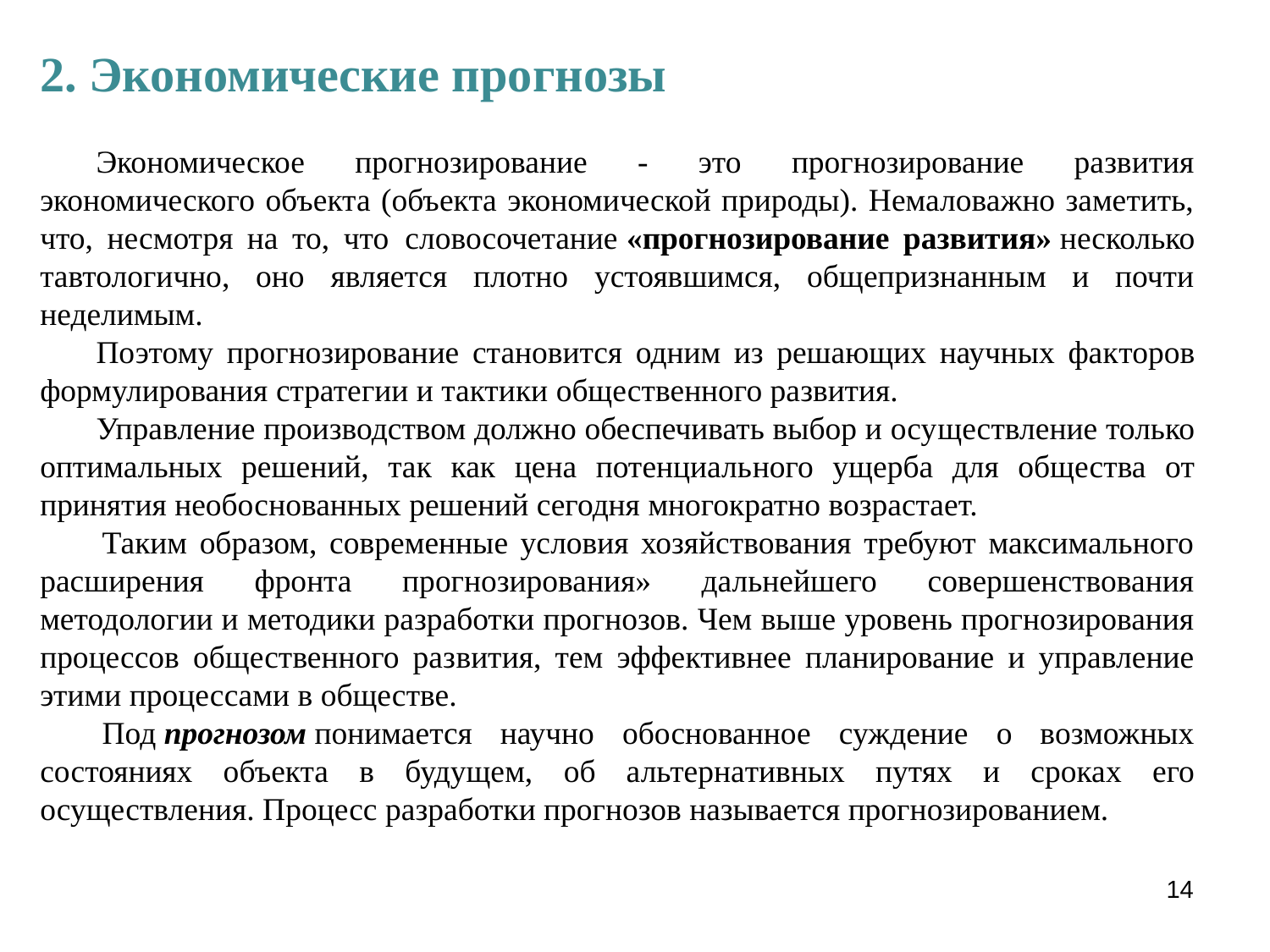

2. Экономические прогнозы
Экономическое прогнозирование - это прогнозирование развития экономического объекта (объекта экономической природы). Немаловажно заметить, что, несмотря на то, что  словосочетание «прогнозирование развития» несколько тавтологично, оно является плотно устоявшимся, общепризнанным и почти неделимым.
По­этому прогнозирование становится одним из решающих научных фак­торов формулирования стратегии и тактики общественного развития.
Управление производством должно обеспечивать выбор и осу­ществление только оптимальных решений, так как цена потенциаль­ного ущерба для общества от принятия необоснованных решений сегодня многократно возрастает.
Таким образом, современные условия хозяйствования требуют максимального расширения фронта прогнозирования» дальнейшего совершенствования методологии и методики разработки прогнозов. Чем выше уровень прогнозирования процессов общественного раз­вития, тем эффективнее планирование и управление этими процес­сами в обществе.
Под прогнозом понимается научно обоснованное суждение о возможных состояниях объекта в будущем, об альтерна­тивных путях и сроках его осуществления. Процесс разработки прогнозов называется прогнозированием.
14